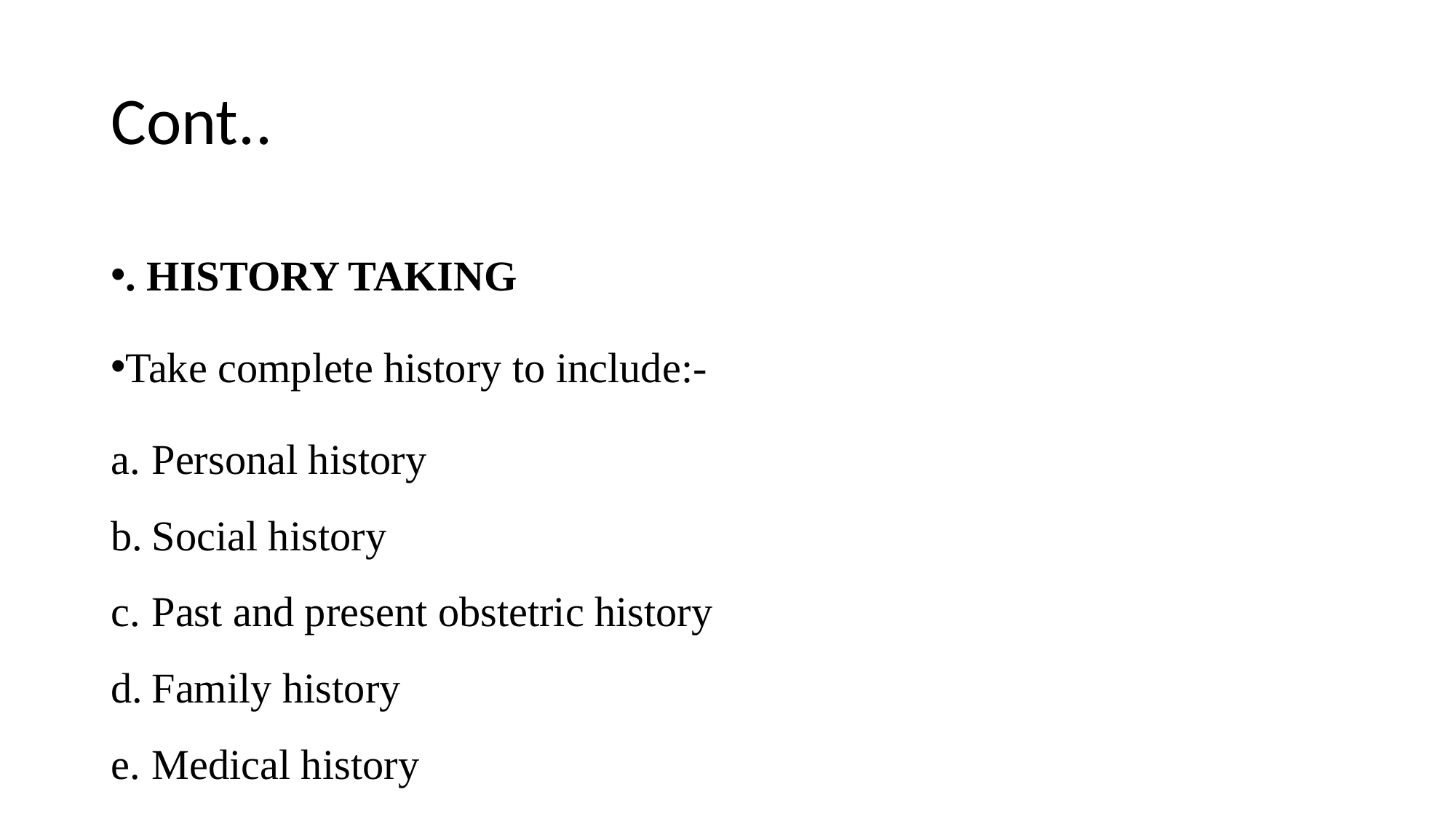

# Cont..
. HISTORY TAKING
Take complete history to include:-
Personal history
Social history
Past and present obstetric history
Family history
Medical history